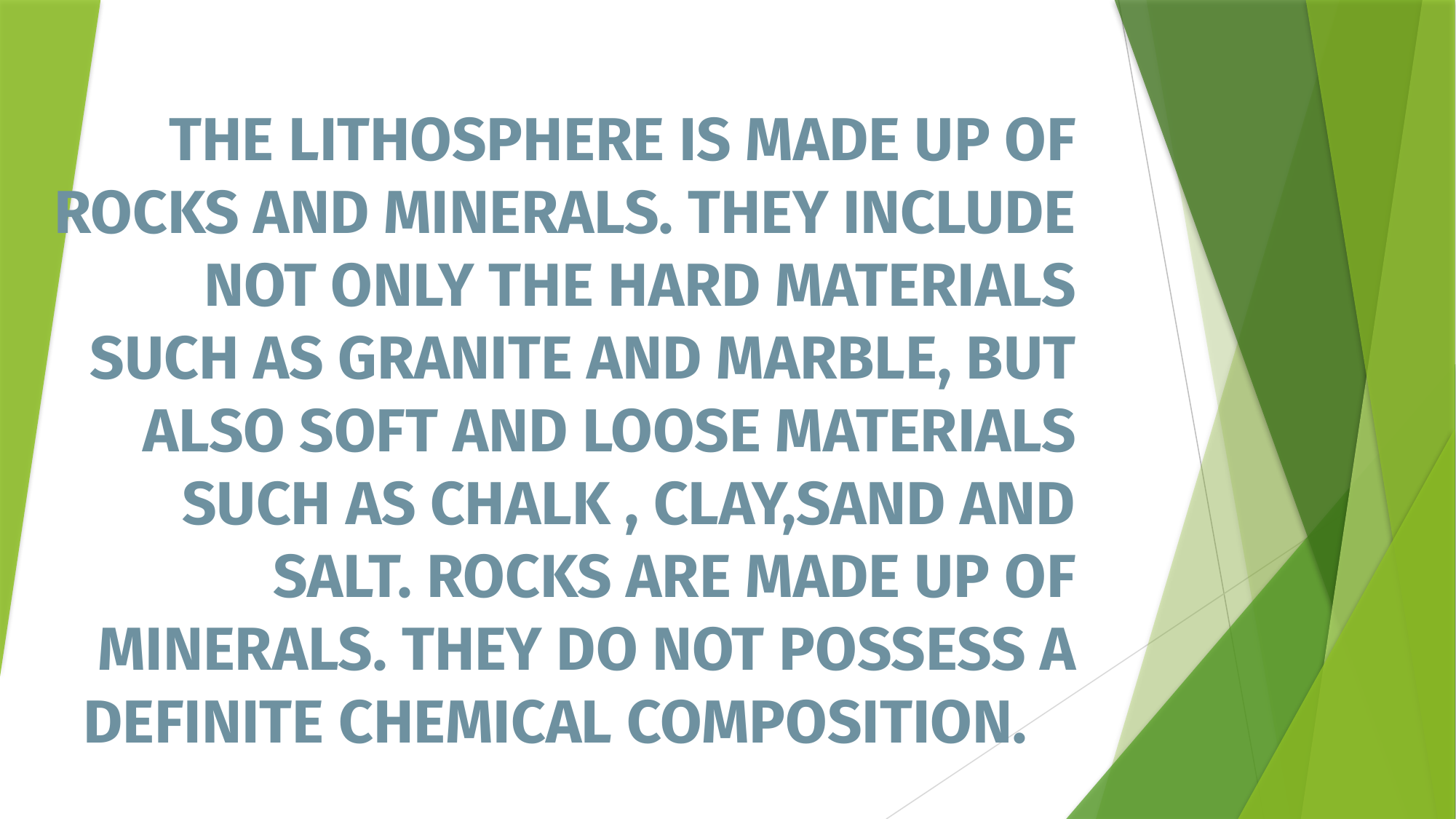

# THE LITHOSPHERE IS MADE UP OF ROCKS AND MINERALS. THEY INCLUDE NOT ONLY THE HARD MATERIALS SUCH AS GRANITE AND MARBLE, BUT ALSO SOFT AND LOOSE MATERIALS SUCH AS CHALK , CLAY,SAND AND SALT. ROCKS ARE MADE UP OF MINERALS. THEY DO NOT POSSESS A DEFINITE CHEMICAL COMPOSITION.